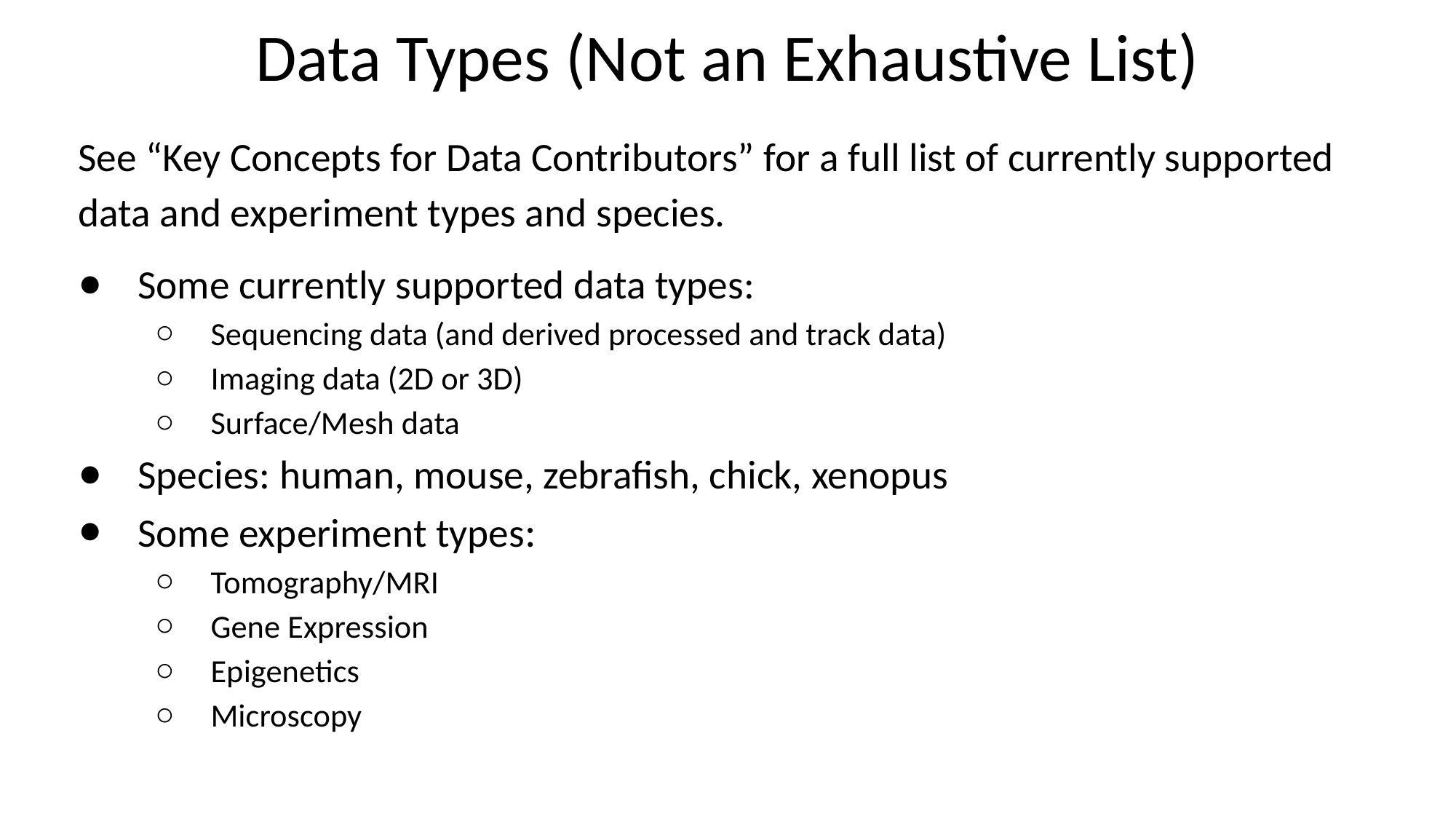

# Data Types (Not an Exhaustive List)
See “Key Concepts for Data Contributors” for a full list of currently supported data and experiment types and species.
Some currently supported data types:
Sequencing data (and derived processed and track data)
Imaging data (2D or 3D)
Surface/Mesh data
Species: human, mouse, zebrafish, chick, xenopus
Some experiment types:
Tomography/MRI
Gene Expression
Epigenetics
Microscopy